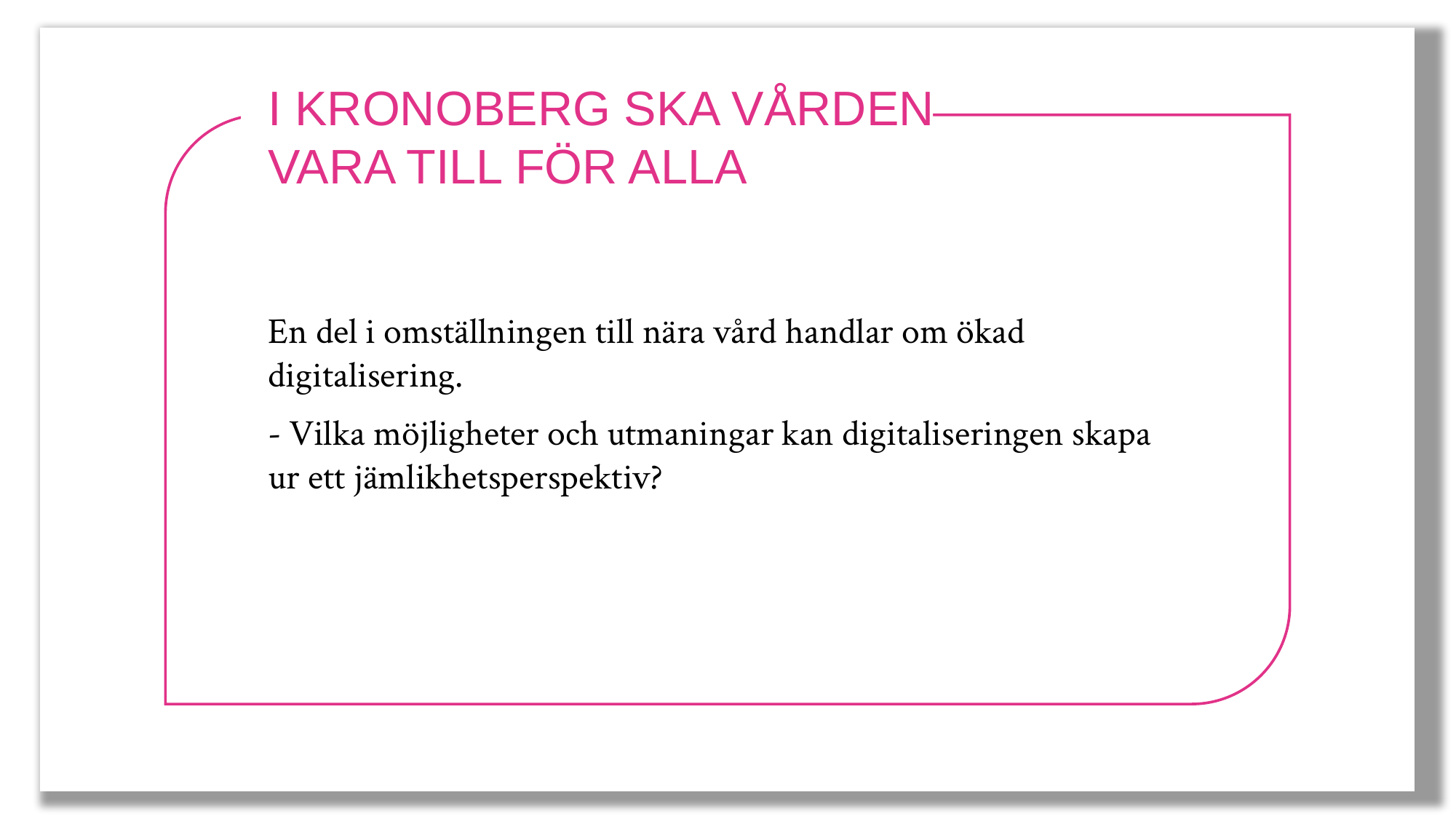

I KRONOBERG SKA VÅRDEN VARA TILL FÖR ALLA

En del i omställningen till nära vård handlar om ökad digitalisering.

- Vilka möjligheter och utmaningar kan digitaliseringen skapa ur ett jämlikhetsperspektiv?